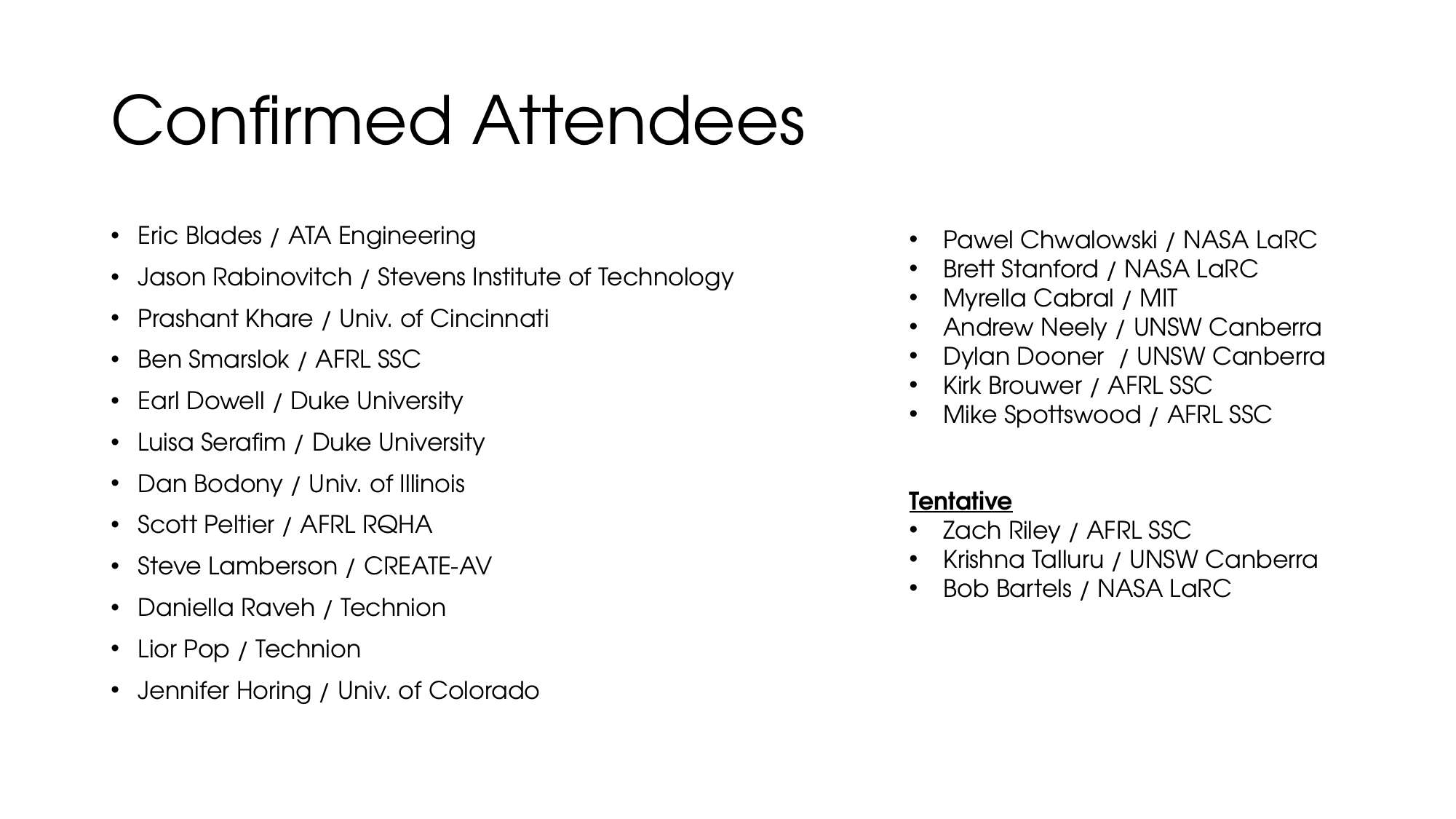

# Confirmed Attendees
Eric Blades / ATA Engineering
Jason Rabinovitch / Stevens Institute of Technology
Prashant Khare / Univ. of Cincinnati
Ben Smarslok / AFRL SSC
Earl Dowell / Duke University
Luisa Serafim / Duke University
Dan Bodony / Univ. of Illinois
Scott Peltier / AFRL RQHA
Steve Lamberson / CREATE-AV
Daniella Raveh / Technion
Lior Pop / Technion
Jennifer Horing / Univ. of Colorado

Pawel Chwalowski / NASA LaRC
Brett Stanford / NASA LaRC
Myrella Cabral / MIT
Andrew Neely / UNSW Canberra
Dylan Dooner  / UNSW Canberra
Kirk Brouwer / AFRL SSC
Mike Spottswood / AFRL SSC

Tentative
Zach Riley / AFRL SSC
Krishna Talluru / UNSW Canberra
Bob Bartels / NASA LaRC